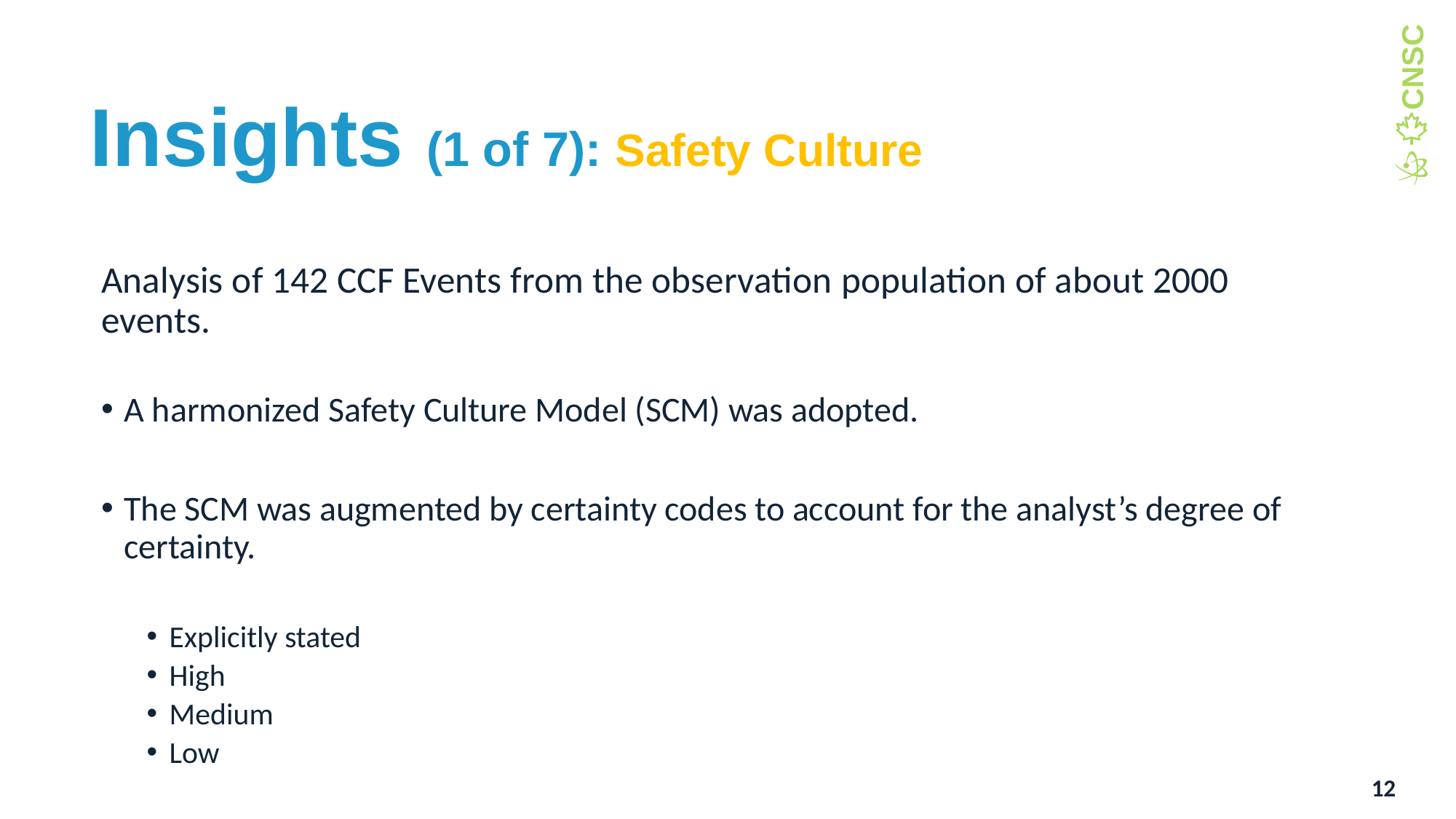

# Insights (1 of 7): Safety Culture
Analysis of 142 CCF Events from the observation population of about 2000 events.

A harmonized Safety Culture Model (SCM) was adopted.

The SCM was augmented by certainty codes to account for the analyst’s degree of certainty.

Explicitly stated
High
Medium
Low
12